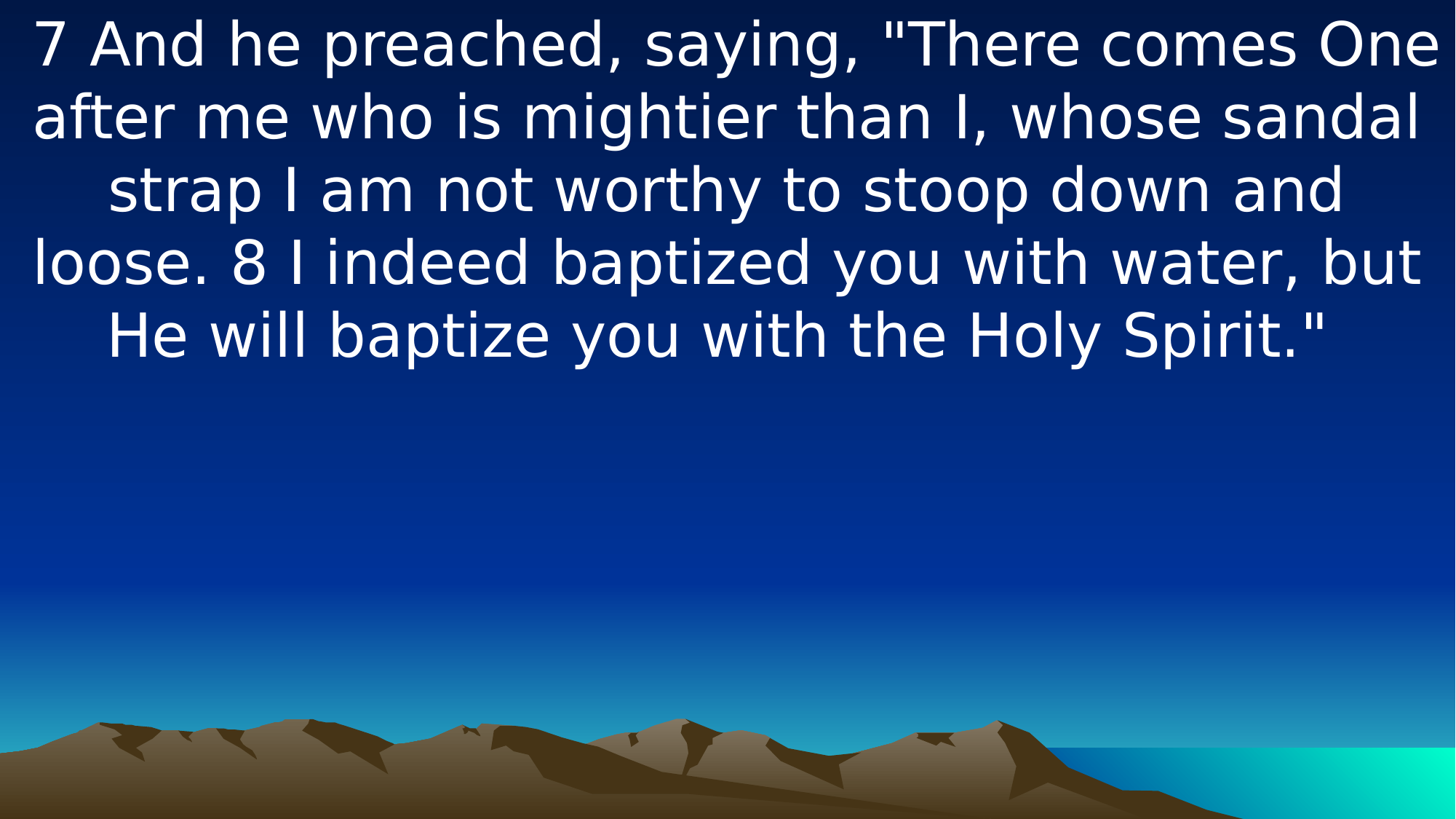

7 And he preached, saying, "There comes One after me who is mightier than I, whose sandal strap I am not worthy to stoop down and loose. 8 I indeed baptized you with water, but He will baptize you with the Holy Spirit."